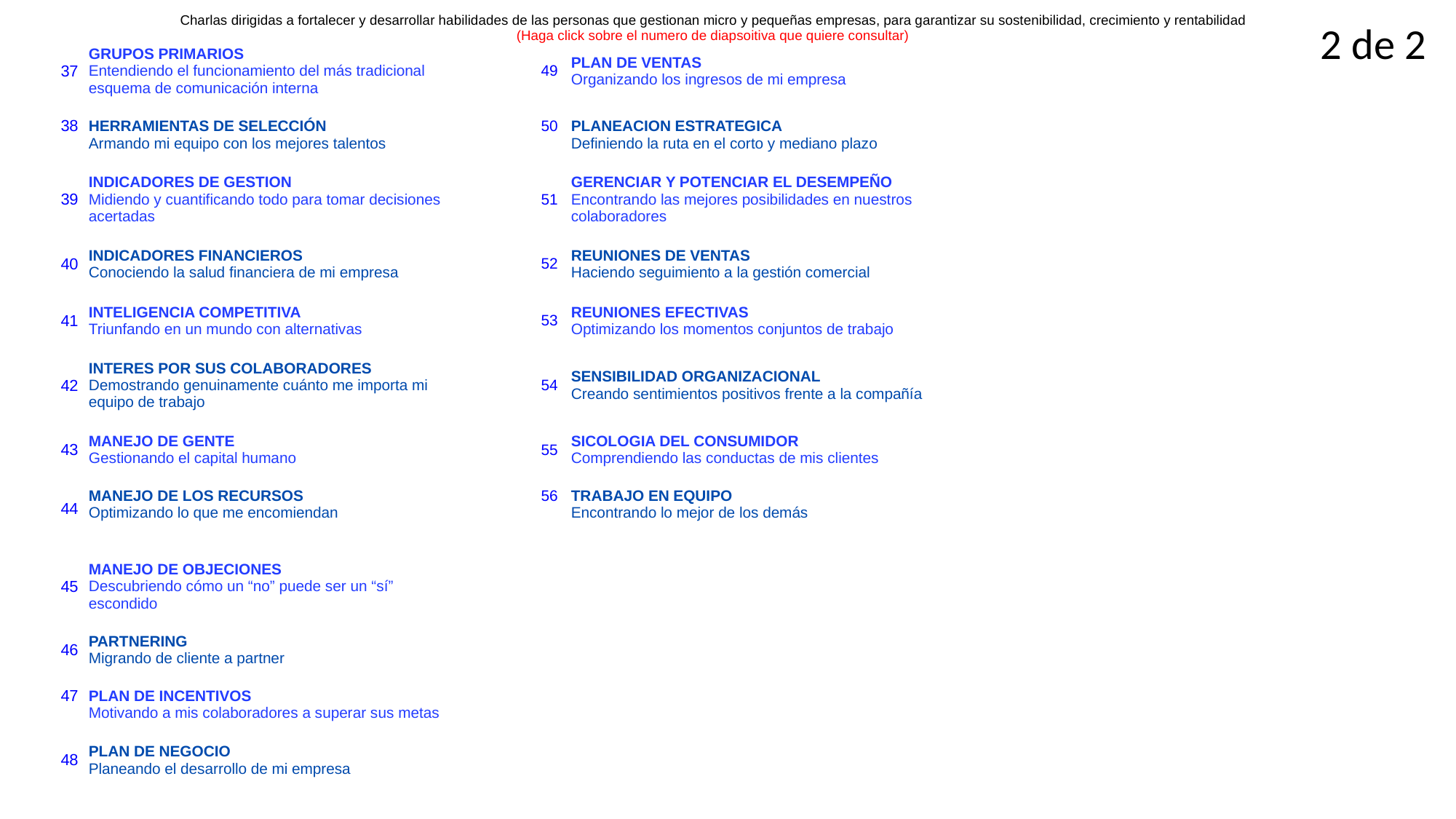

| Charlas dirigidas a fortalecer y desarrollar habilidades de las personas que gestionan micro y pequeñas empresas, para garantizar su sostenibilidad, crecimiento y rentabilidad (Haga click sobre el numero de diapsoitiva que quiere consultar) |  |  |  |  |  |  |
| --- | --- | --- | --- | --- | --- | --- |
| 37 | GRUPOS PRIMARIOS Entendiendo el funcionamiento del más tradicional esquema de comunicación interna |  | 49 | PLAN DE VENTAS Organizando los ingresos de mi empresa |  |  |
| 38 |  |  | 50 |  |  |  |
|  | HERRAMIENTAS DE SELECCIÓN Armando mi equipo con los mejores talentos |  |  | PLANEACION ESTRATEGICA Definiendo la ruta en el corto y mediano plazo |  |  |
|  |  |  |  |  |  |  |
| 39 | INDICADORES DE GESTION Midiendo y cuantificando todo para tomar decisiones acertadas |  | 51 | GERENCIAR Y POTENCIAR EL DESEMPEÑO Encontrando las mejores posibilidades en nuestros colaboradores |  |  |
|  |  |  |  |  |  |  |
| 40 | INDICADORES FINANCIEROS Conociendo la salud financiera de mi empresa |  | 52 | REUNIONES DE VENTAS Haciendo seguimiento a la gestión comercial |  |  |
|  |  |  |  |  |  |  |
| 41 | INTELIGENCIA COMPETITIVA Triunfando en un mundo con alternativas |  | 53 | REUNIONES EFECTIVAS Optimizando los momentos conjuntos de trabajo |  |  |
|  |  |  |  |  |  |  |
| 42 | INTERES POR SUS COLABORADORES Demostrando genuinamente cuánto me importa mi equipo de trabajo |  | 54 | SENSIBILIDAD ORGANIZACIONAL Creando sentimientos positivos frente a la compañía |  |  |
|  |  |  |  |  |  |  |
| 43 | MANEJO DE GENTE Gestionando el capital humano |  | 55 | SICOLOGIA DEL CONSUMIDOR Comprendiendo las conductas de mis clientes |  |  |
|  |  |  | 56 |  |  |  |
|  | MANEJO DE LOS RECURSOS Optimizando lo que me encomiendan |  |  | TRABAJO EN EQUIPO Encontrando lo mejor de los demás |  |  |
| 44 |  |  |  |  |  |  |
|  |  |  |  |  |  |  |
|  |  |  |  |  |  |  |
| 45 | MANEJO DE OBJECIONES Descubriendo cómo un “no” puede ser un “sí” escondido |  |  |  |  |  |
|  |  |  |  |  |  |  |
| 46 | PARTNERING Migrando de cliente a partner |  |  |  |  |  |
| 47 |  |  |  |  |  |  |
|  | PLAN DE INCENTIVOS Motivando a mis colaboradores a superar sus metas |  |  |  |  |  |
|  |  |  |  |  |  |  |
| 48 | PLAN DE NEGOCIO Planeando el desarrollo de mi empresa |  |  |  |  |  |
2 de 2